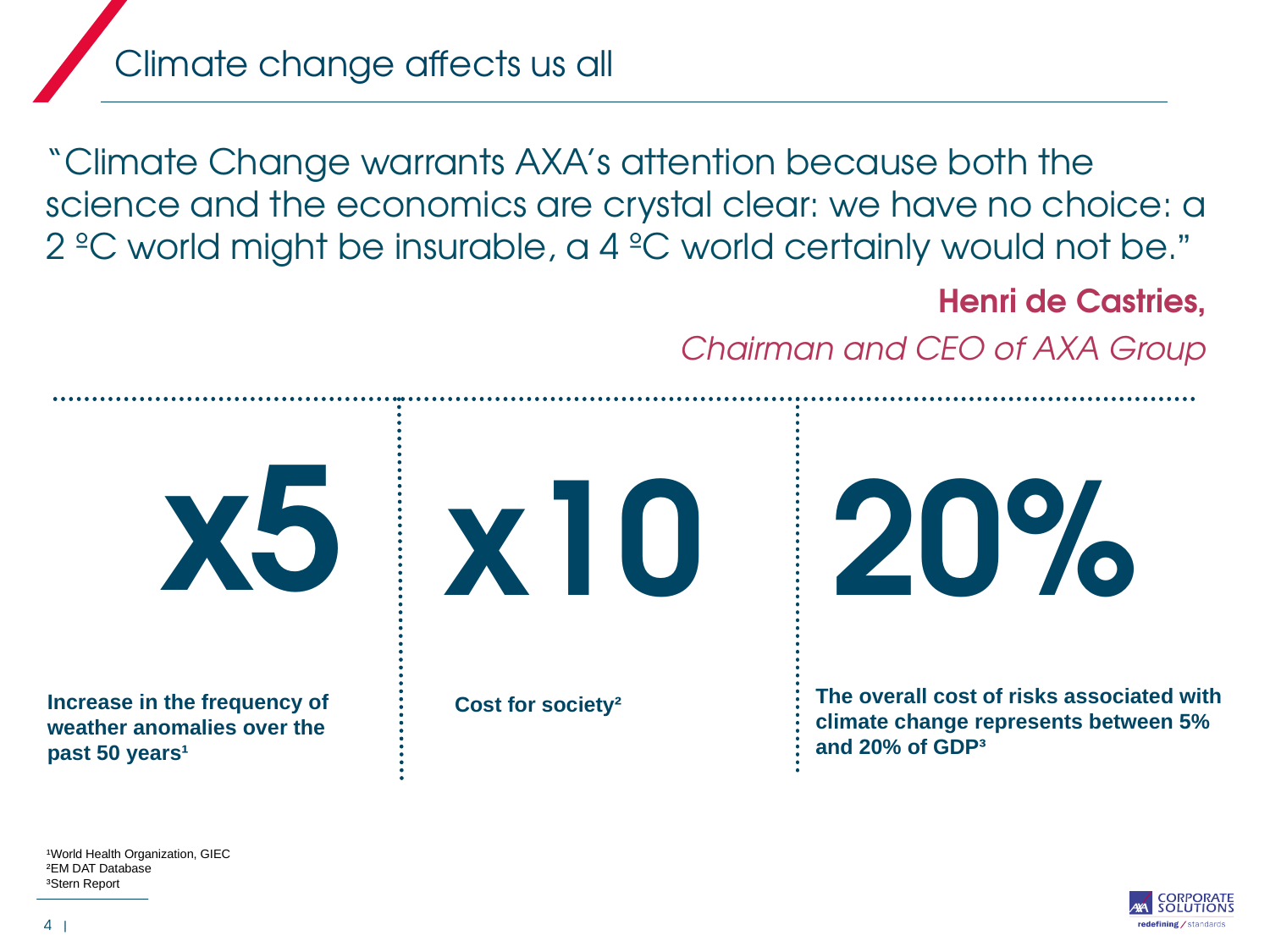

# Climate change affects us all
“Climate Change warrants AXA’s attention because both the science and the economics are crystal clear: we have no choice: a 2 ºC world might be insurable, a 4 ºC world certainly would not be.”

Henri de Castries,
Chairman and CEO of AXA Group
x5
x10
20%
The overall cost of risks associated with climate change represents between 5% and 20% of GDP³
Increase in the frequency of weather anomalies over the past 50 years¹
Cost for society²
¹World Health Organization, GIEC
²EM DAT Database
³Stern Report
4   |